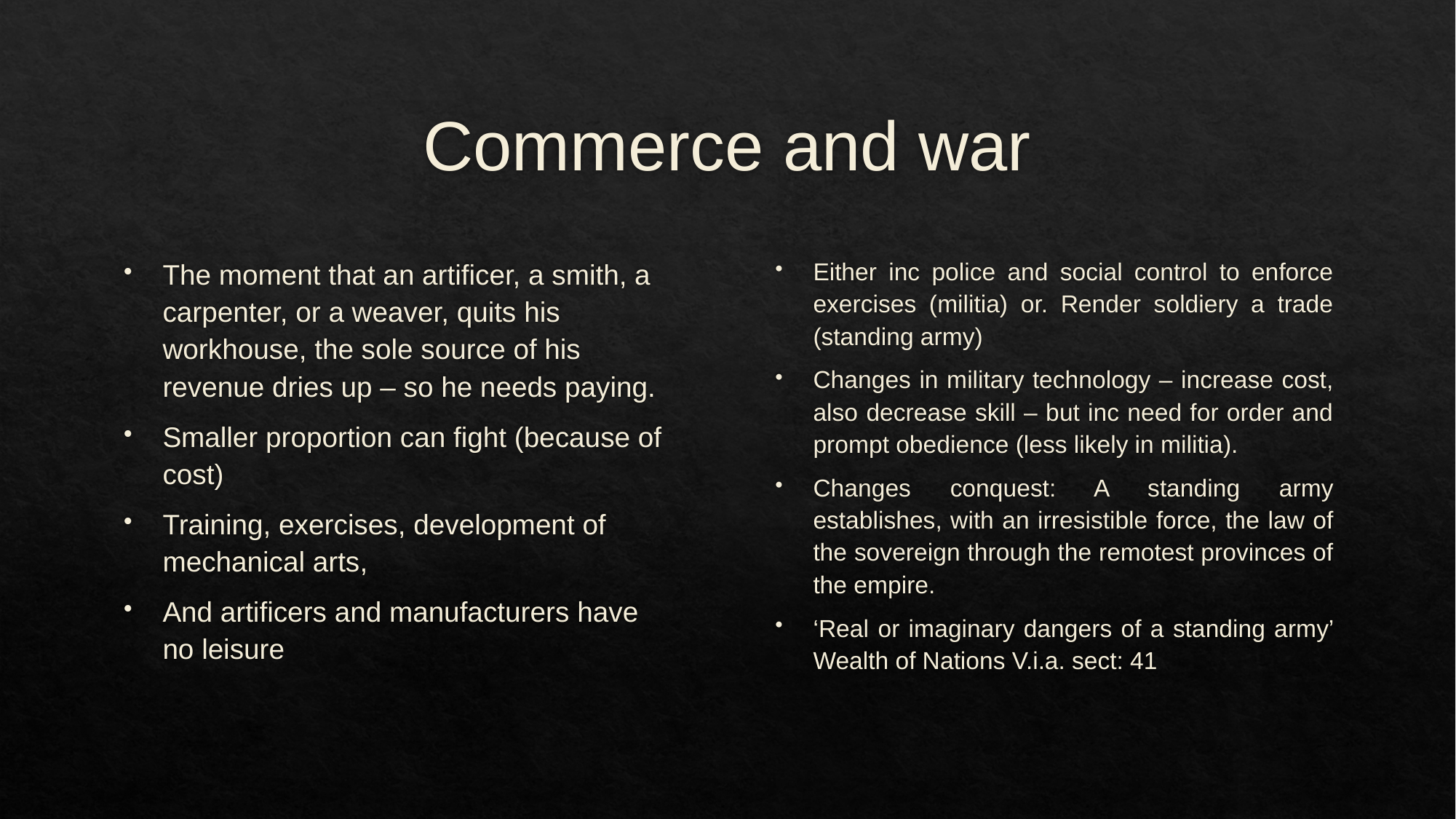

# Commerce and war
The moment that an artificer, a smith, a carpenter, or a weaver, quits his workhouse, the sole source of his revenue dries up – so he needs paying.
Smaller proportion can fight (because of cost)
Training, exercises, development of mechanical arts,
And artificers and manufacturers have no leisure
Either inc police and social control to enforce exercises (militia) or. Render soldiery a trade (standing army)
Changes in military technology – increase cost, also decrease skill – but inc need for order and prompt obedience (less likely in militia).
Changes conquest: A standing army establishes, with an irresistible force, the law of the sovereign through the remotest provinces of the empire.
‘Real or imaginary dangers of a standing army’ Wealth of Nations V.i.a. sect: 41